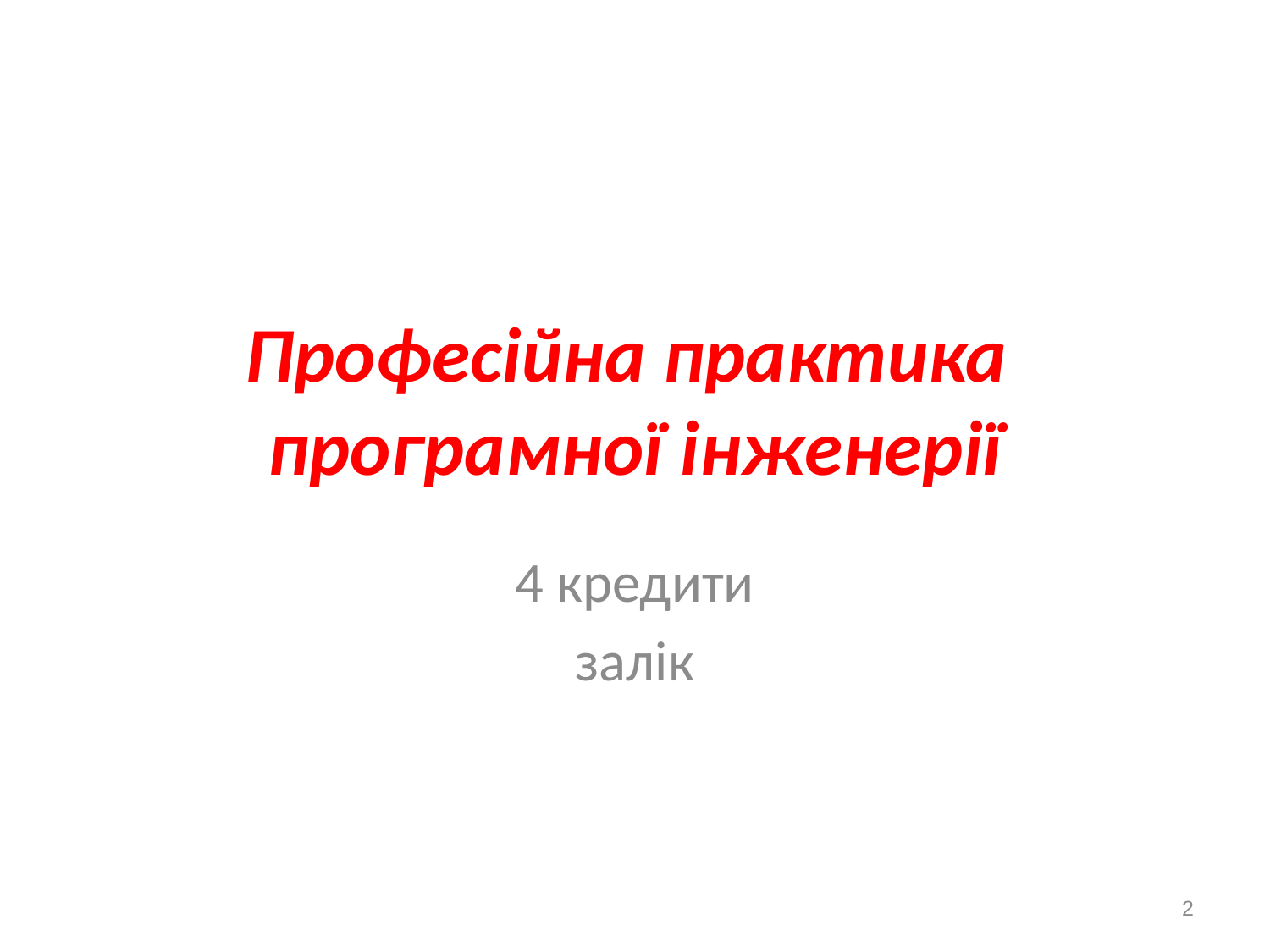

# Професійна практика  програмної інженерії
4 кредити
залік
2